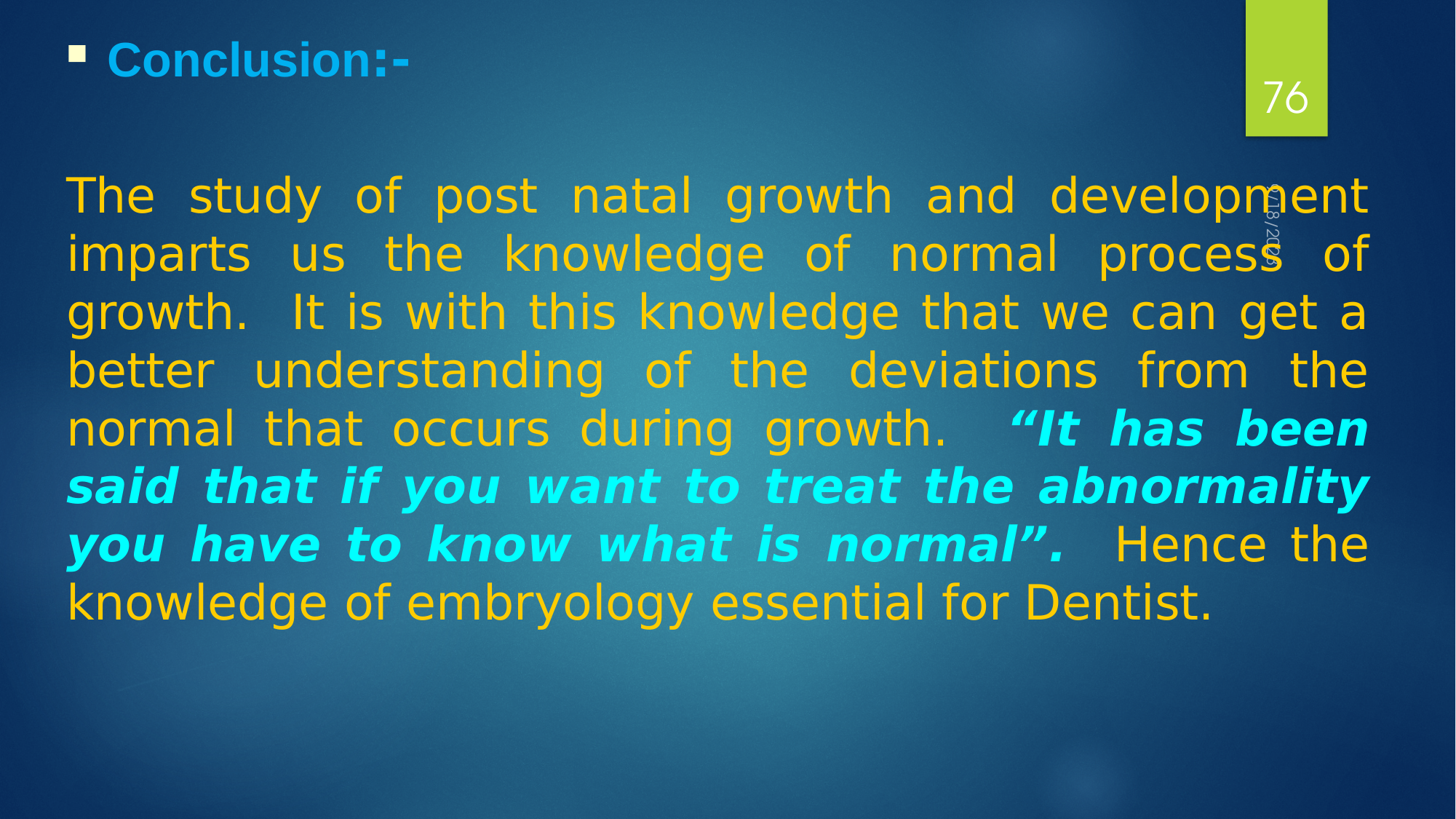

Conclusion:-

The study of post natal growth and development imparts us the knowledge of normal process of growth.  It is with this knowledge that we can get a better understanding of the deviations from the normal that occurs during growth.  “It has been said that if you want to treat the abnormality you have to know what is normal”.  Hence the knowledge of embryology essential for Dentist.
76
9/18/2023